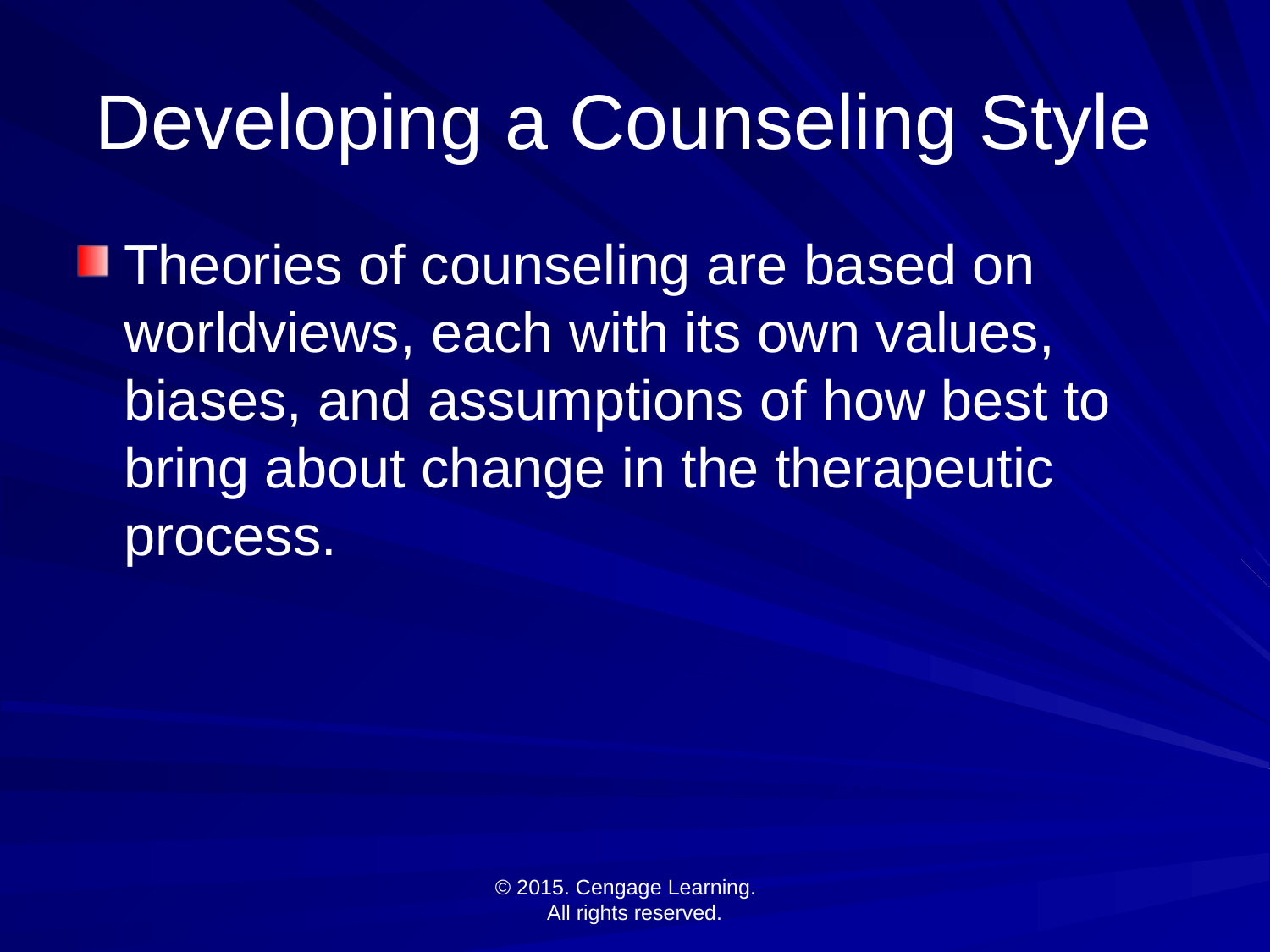

# Developing a Counseling Style
Theories of counseling are based on worldviews, each with its own values, biases, and assumptions of how best to bring about change in the therapeutic process.
© 2015. Cengage Learning.
All rights reserved.